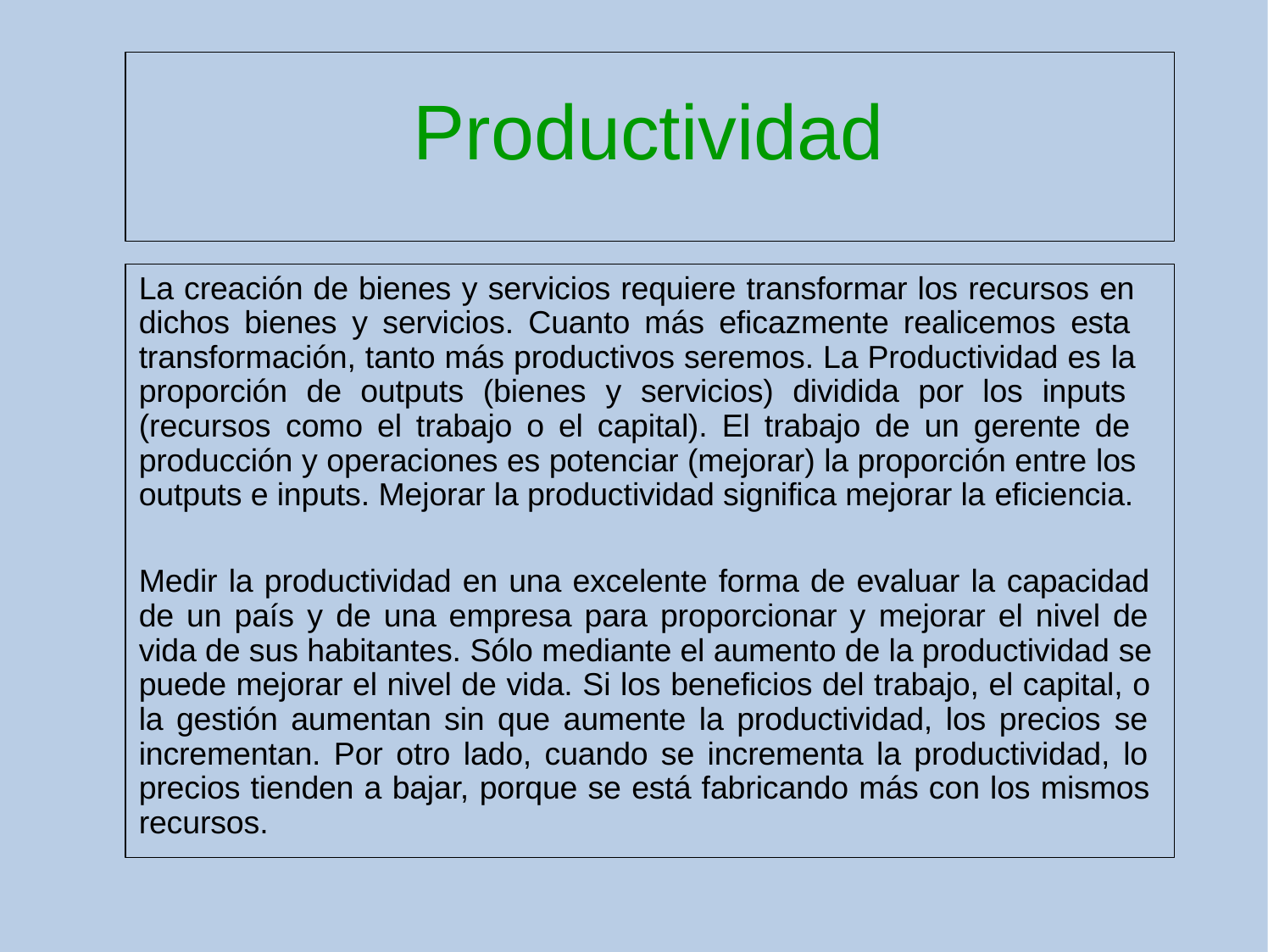

# Productividad

La creación de bienes y servicios requiere transformar los recursos en  dichos bienes y servicios. Cuanto más eficazmente realicemos esta  transformación, tanto más productivos seremos. La Productividad es la  proporción de outputs (bienes y servicios) dividida por los inputs  (recursos como el trabajo o el capital). El trabajo de un gerente de  producción y operaciones es potenciar (mejorar) la proporción entre los  outputs e inputs. Mejorar la productividad significa mejorar la eficiencia.

Medir la productividad en una excelente forma de evaluar la capacidad  de un país y de una empresa para proporcionar y mejorar el nivel de  vida de sus habitantes. Sólo mediante el aumento de la productividad se  puede mejorar el nivel de vida. Si los beneficios del trabajo, el capital, o  la gestión aumentan sin que aumente la productividad, los precios se  incrementan. Por otro lado, cuando se incrementa la productividad, lo  precios tienden a bajar, porque se está fabricando más con los mismos  recursos.